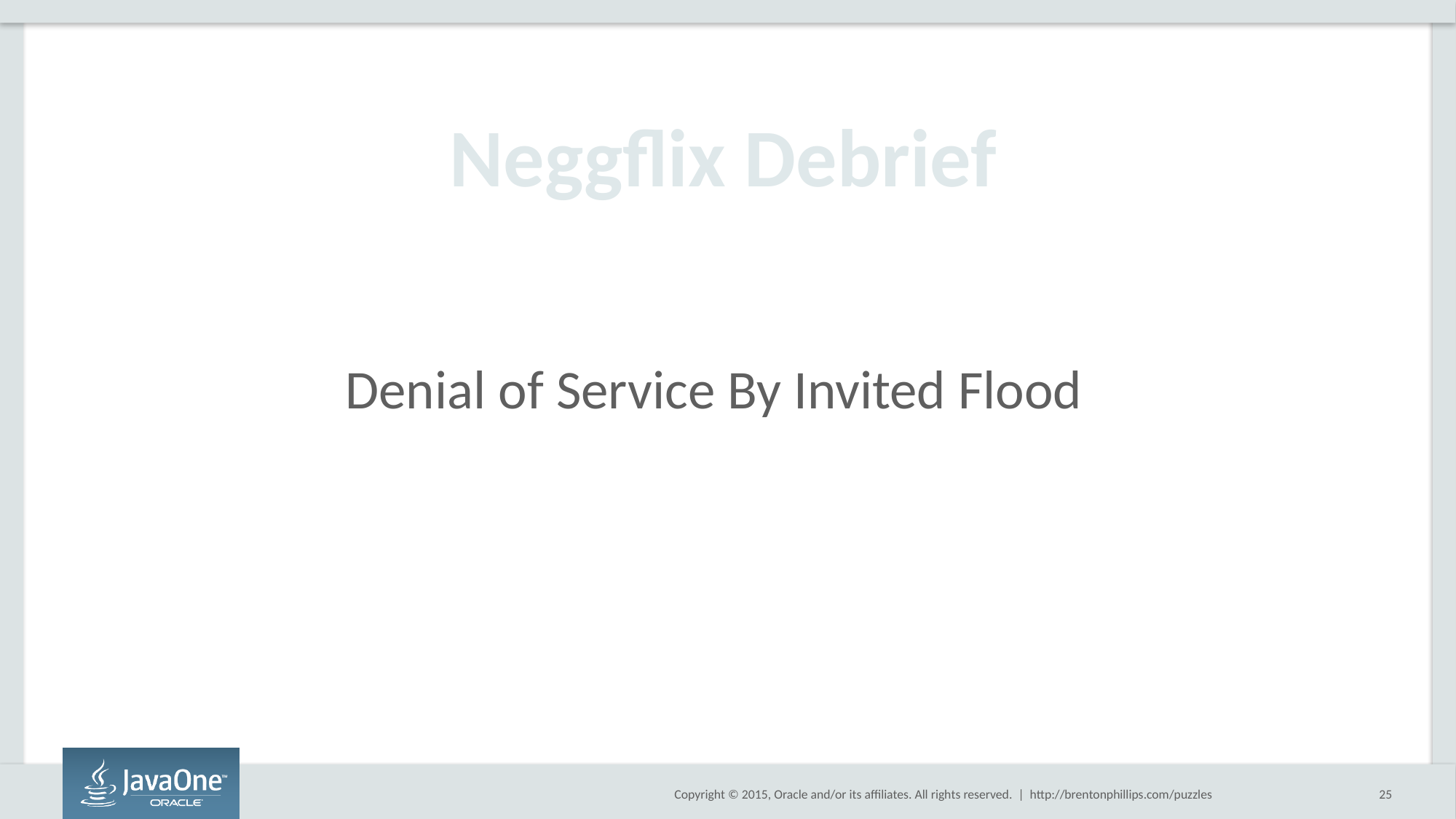

Neggflix Debrief

Denial of Service By Invited Flood
http://brentonphillips.com/puzzles
25